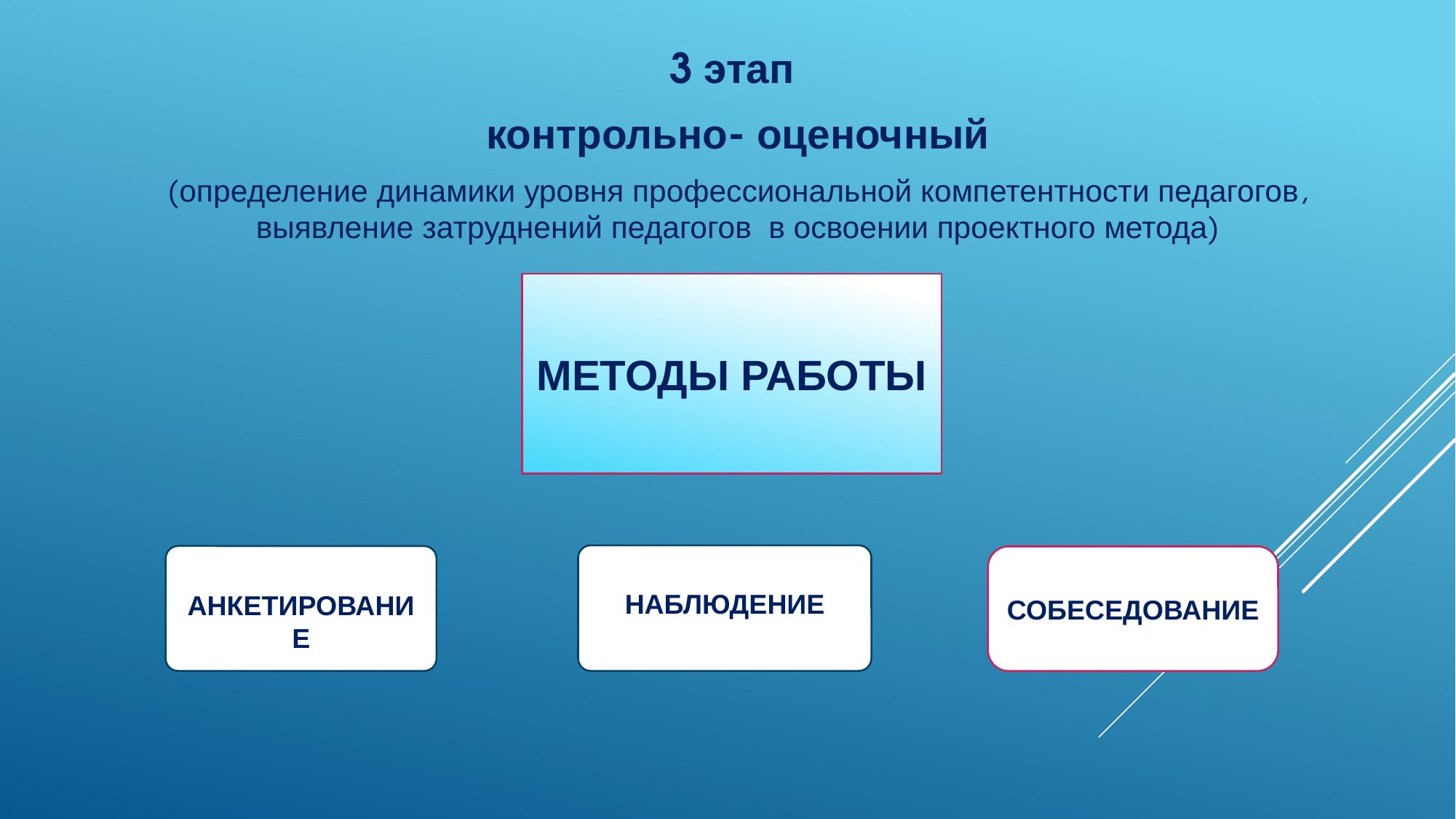

3 этап
контрольно- оценочный
(определение динамики уровня профессиональной компетентности педагогов, выявление затруднений педагогов  в освоении проектного метода)
МЕТОДЫ РАБОТЫ

АНКЕТИРОВАНИЕ

НАБЛЮДЕНИЕ

СОБЕСЕДОВАНИЕ